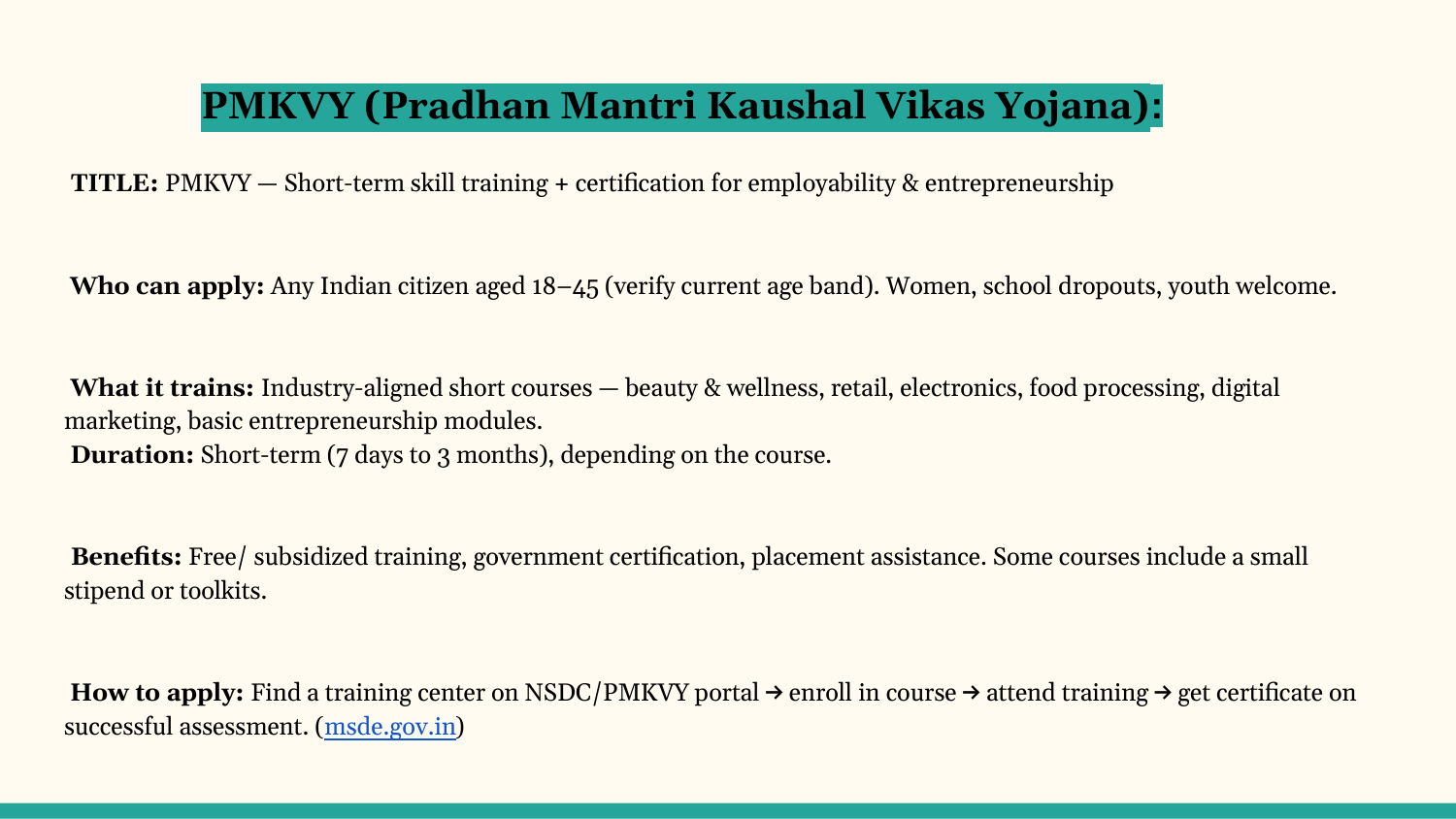

PMKVY (Pradhan Mantri Kaushal Vikas Yojana):
 TITLE: PMKVY — Short-term skill training + certification for employability & entrepreneurship
 Who can apply: Any Indian citizen aged 18–45 (verify current age band). Women, school dropouts, youth welcome.
 What it trains: Industry-aligned short courses — beauty & wellness, retail, electronics, food processing, digital marketing, basic entrepreneurship modules.
 Duration: Short-term (7 days to 3 months), depending on the course.
 Benefits: Free/ subsidized training, government certification, placement assistance. Some courses include a small stipend or toolkits.
 How to apply: Find a training center on NSDC/PMKVY portal → enroll in course → attend training → get certificate on successful assessment. (msde.gov.in)